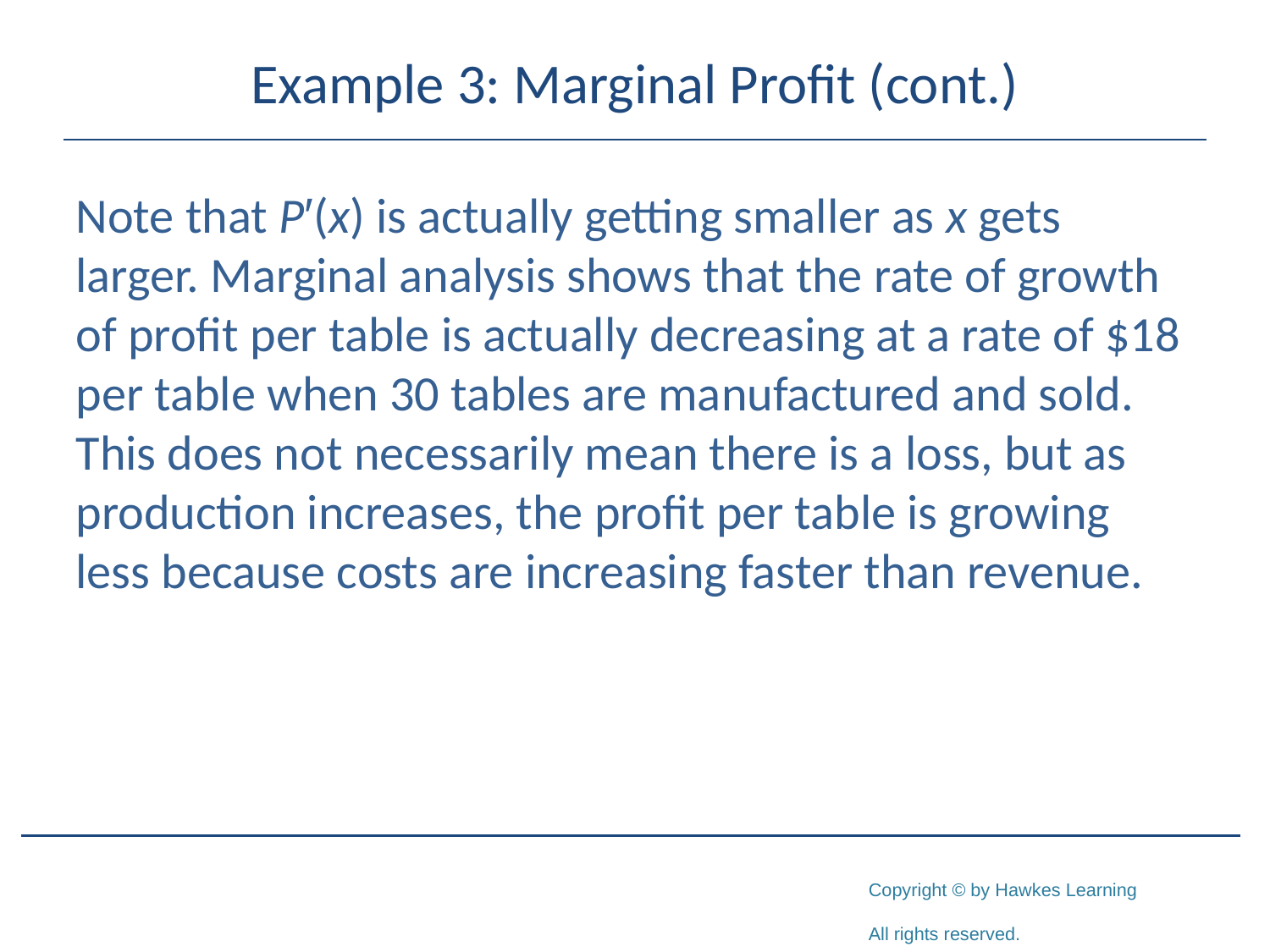

# Example 3: Marginal Profit (cont.)
Note that P′(x) is actually getting smaller as x gets larger. Marginal analysis shows that the rate of growth of profit per table is actually decreasing at a rate of $18 per table when 30 tables are manufactured and sold. This does not necessarily mean there is a loss, but as production increases, the profit per table is growing less because costs are increasing faster than revenue.